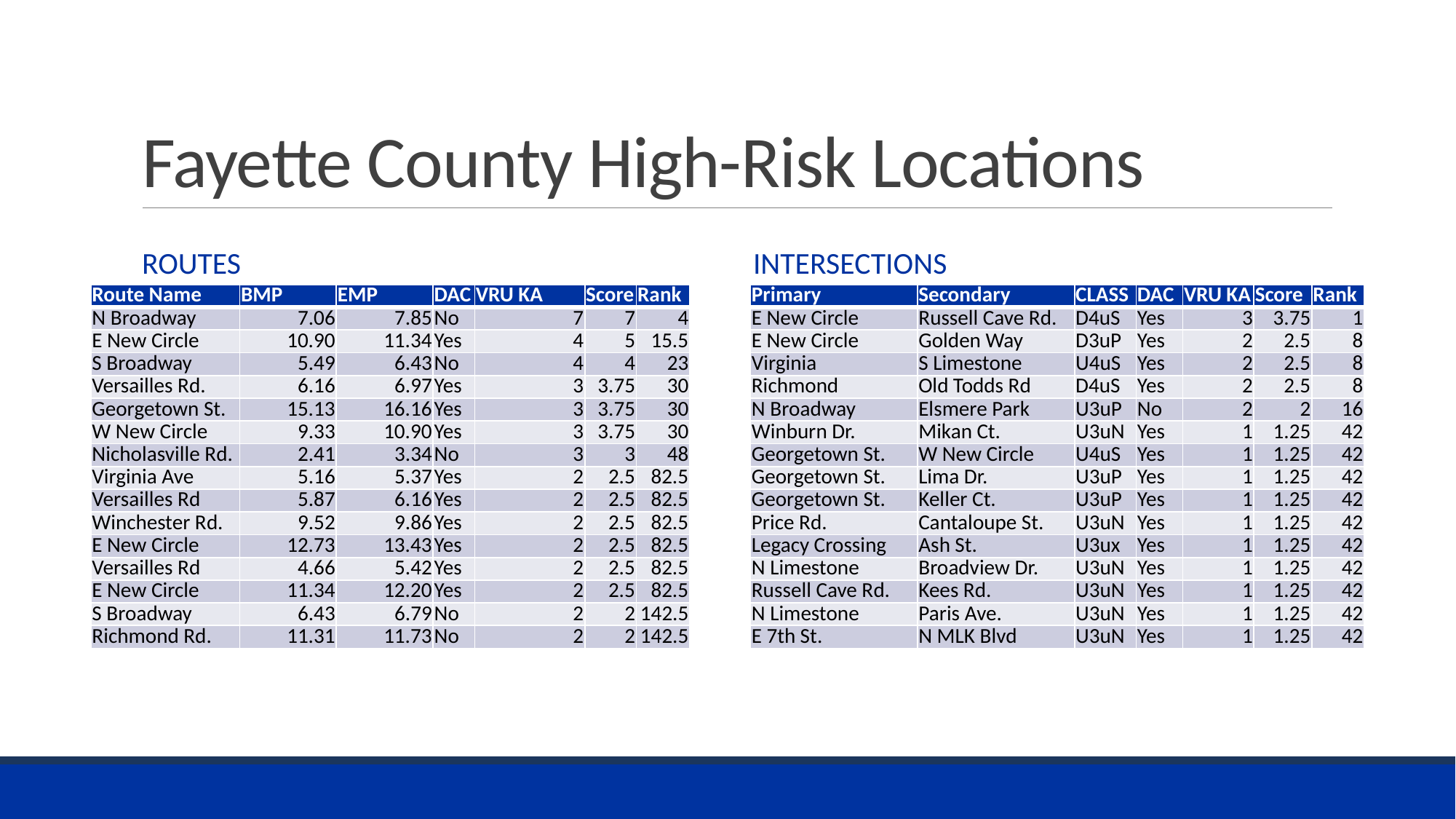

# Fayette County High-Risk Locations
Routes
Intersections
| Route Name | BMP | EMP | DAC | VRU KA | Score | Rank |
| --- | --- | --- | --- | --- | --- | --- |
| N Broadway | 7.06 | 7.85 | No | 7 | 7 | 4 |
| E New Circle | 10.90 | 11.34 | Yes | 4 | 5 | 15.5 |
| S Broadway | 5.49 | 6.43 | No | 4 | 4 | 23 |
| Versailles Rd. | 6.16 | 6.97 | Yes | 3 | 3.75 | 30 |
| Georgetown St. | 15.13 | 16.16 | Yes | 3 | 3.75 | 30 |
| W New Circle | 9.33 | 10.90 | Yes | 3 | 3.75 | 30 |
| Nicholasville Rd. | 2.41 | 3.34 | No | 3 | 3 | 48 |
| Virginia Ave | 5.16 | 5.37 | Yes | 2 | 2.5 | 82.5 |
| Versailles Rd | 5.87 | 6.16 | Yes | 2 | 2.5 | 82.5 |
| Winchester Rd. | 9.52 | 9.86 | Yes | 2 | 2.5 | 82.5 |
| E New Circle | 12.73 | 13.43 | Yes | 2 | 2.5 | 82.5 |
| Versailles Rd | 4.66 | 5.42 | Yes | 2 | 2.5 | 82.5 |
| E New Circle | 11.34 | 12.20 | Yes | 2 | 2.5 | 82.5 |
| S Broadway | 6.43 | 6.79 | No | 2 | 2 | 142.5 |
| Richmond Rd. | 11.31 | 11.73 | No | 2 | 2 | 142.5 |
| Primary | Secondary | CLASS | DAC | VRU KA | Score | Rank |
| --- | --- | --- | --- | --- | --- | --- |
| E New Circle | Russell Cave Rd. | D4uS | Yes | 3 | 3.75 | 1 |
| E New Circle | Golden Way | D3uP | Yes | 2 | 2.5 | 8 |
| Virginia | S Limestone | U4uS | Yes | 2 | 2.5 | 8 |
| Richmond | Old Todds Rd | D4uS | Yes | 2 | 2.5 | 8 |
| N Broadway | Elsmere Park | U3uP | No | 2 | 2 | 16 |
| Winburn Dr. | Mikan Ct. | U3uN | Yes | 1 | 1.25 | 42 |
| Georgetown St. | W New Circle | U4uS | Yes | 1 | 1.25 | 42 |
| Georgetown St. | Lima Dr. | U3uP | Yes | 1 | 1.25 | 42 |
| Georgetown St. | Keller Ct. | U3uP | Yes | 1 | 1.25 | 42 |
| Price Rd. | Cantaloupe St. | U3uN | Yes | 1 | 1.25 | 42 |
| Legacy Crossing | Ash St. | U3ux | Yes | 1 | 1.25 | 42 |
| N Limestone | Broadview Dr. | U3uN | Yes | 1 | 1.25 | 42 |
| Russell Cave Rd. | Kees Rd. | U3uN | Yes | 1 | 1.25 | 42 |
| N Limestone | Paris Ave. | U3uN | Yes | 1 | 1.25 | 42 |
| E 7th St. | N MLK Blvd | U3uN | Yes | 1 | 1.25 | 42 |